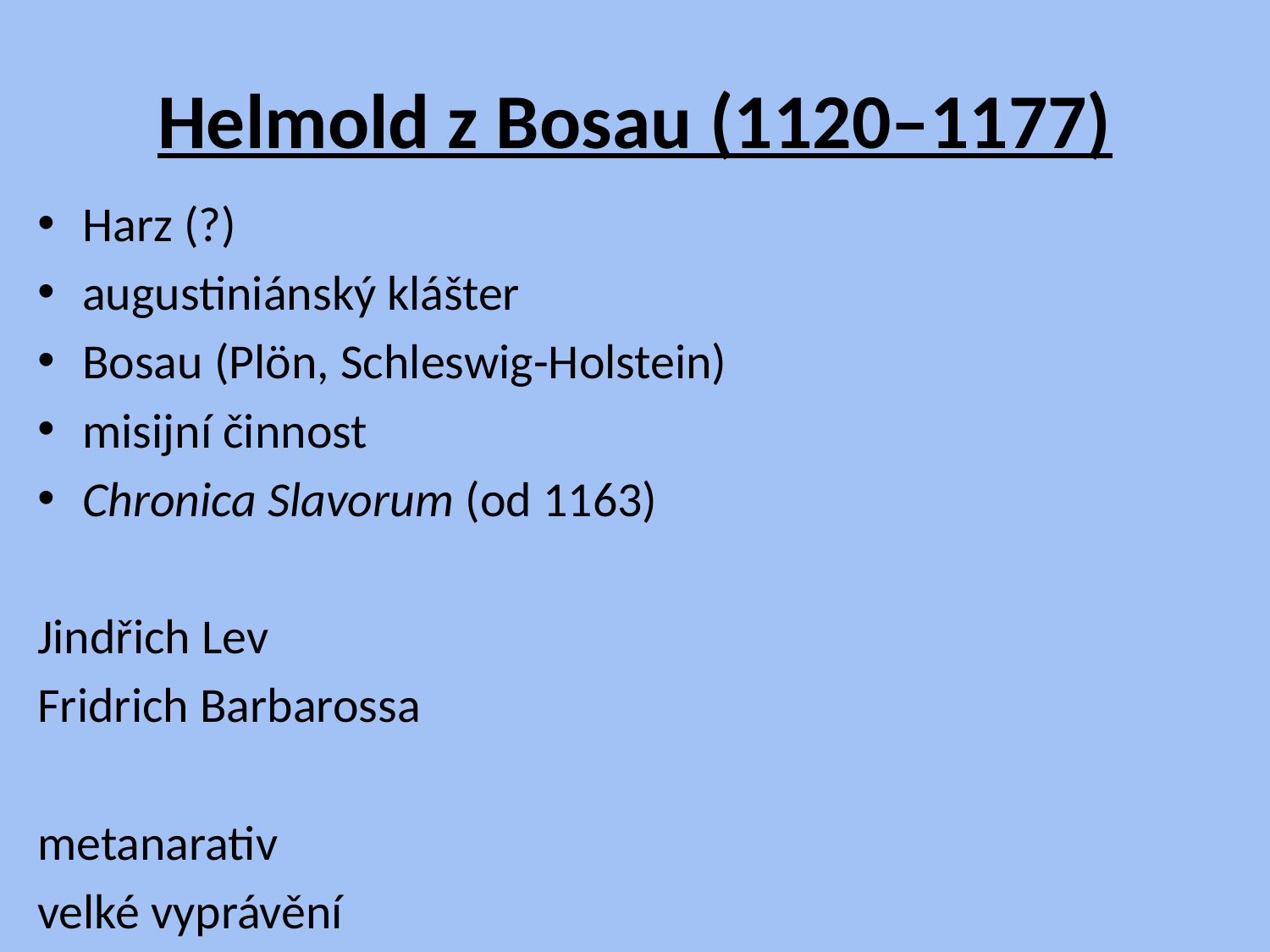

# Helmold z Bosau (1120–1177)
Harz (?)
augustiniánský klášter
Bosau (Plön, Schleswig-Holstein)
misijní činnost
Chronica Slavorum (od 1163)

Jindřich Lev
Fridrich Barbarossa

metanarativ
velké vyprávění